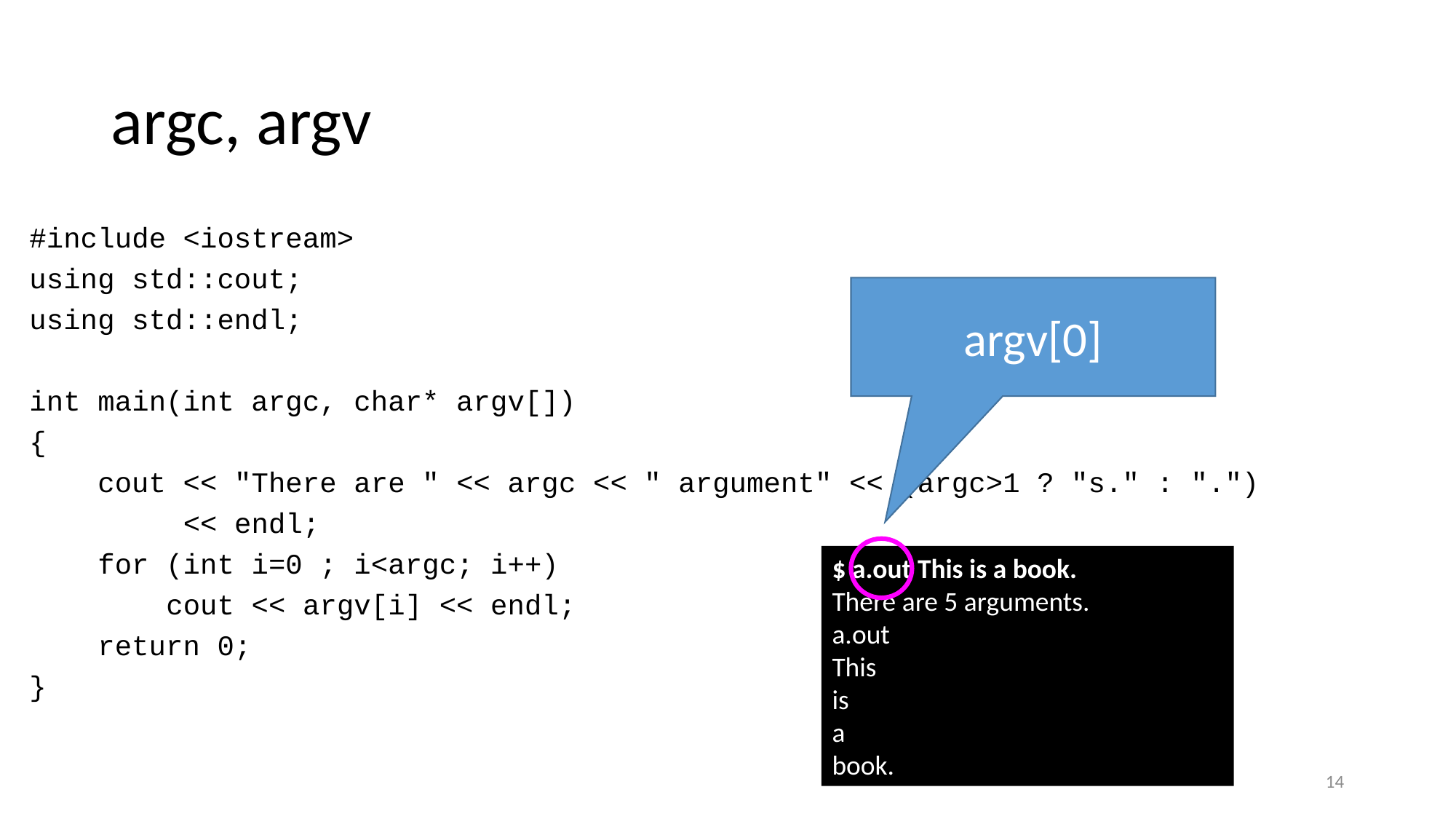

# argc, argv
#include <iostream>
using std::cout;
using std::endl;

int main(int argc, char* argv[])
{
    cout << "There are " << argc << " argument" << (argc>1 ? "s." : ".")
         << endl;
    for (int i=0 ; i<argc; i++)
        cout << argv[i] << endl;
    return 0;
}
argv[0]

$ a.out This is a book.
There are 5 arguments.
a.out
This
is
a
book.
14